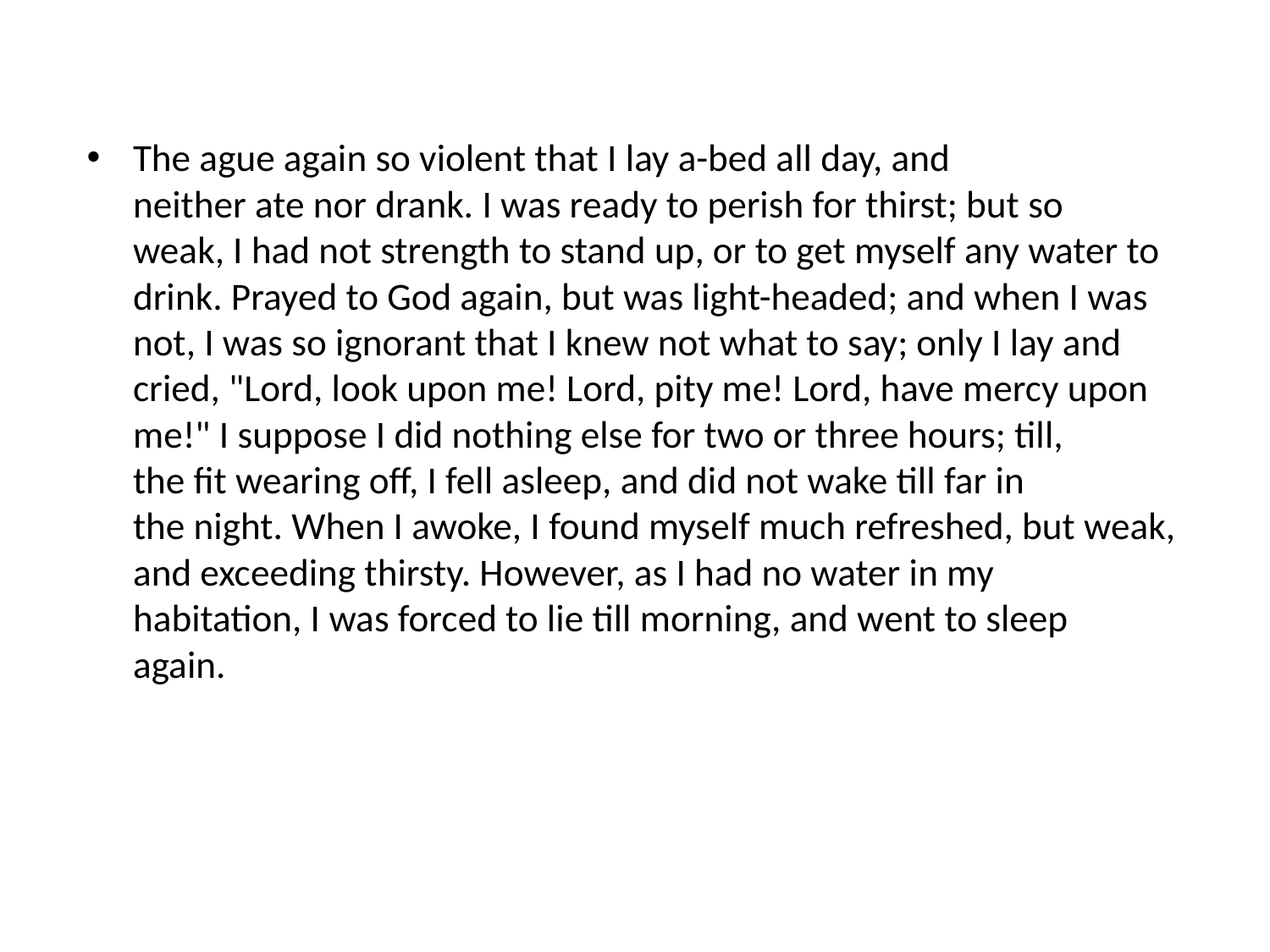

The ague again so violent that I lay a-bed all day, and 
neither ate nor drank. I was ready to perish for thirst; but so 
weak, I had not strength to stand up, or to get myself any water to 
drink. Prayed to God again, but was light-headed; and when I was 
not, I was so ignorant that I knew not what to say; only I lay and 
cried, "Lord, look upon me! Lord, pity me! Lord, have mercy upon 
me!" I suppose I did nothing else for two or three hours; till, 
the fit wearing off, I fell asleep, and did not wake till far in 
the night. When I awoke, I found myself much refreshed, but weak, 
and exceeding thirsty. However, as I had no water in my 
habitation, I was forced to lie till morning, and went to sleep 
again.